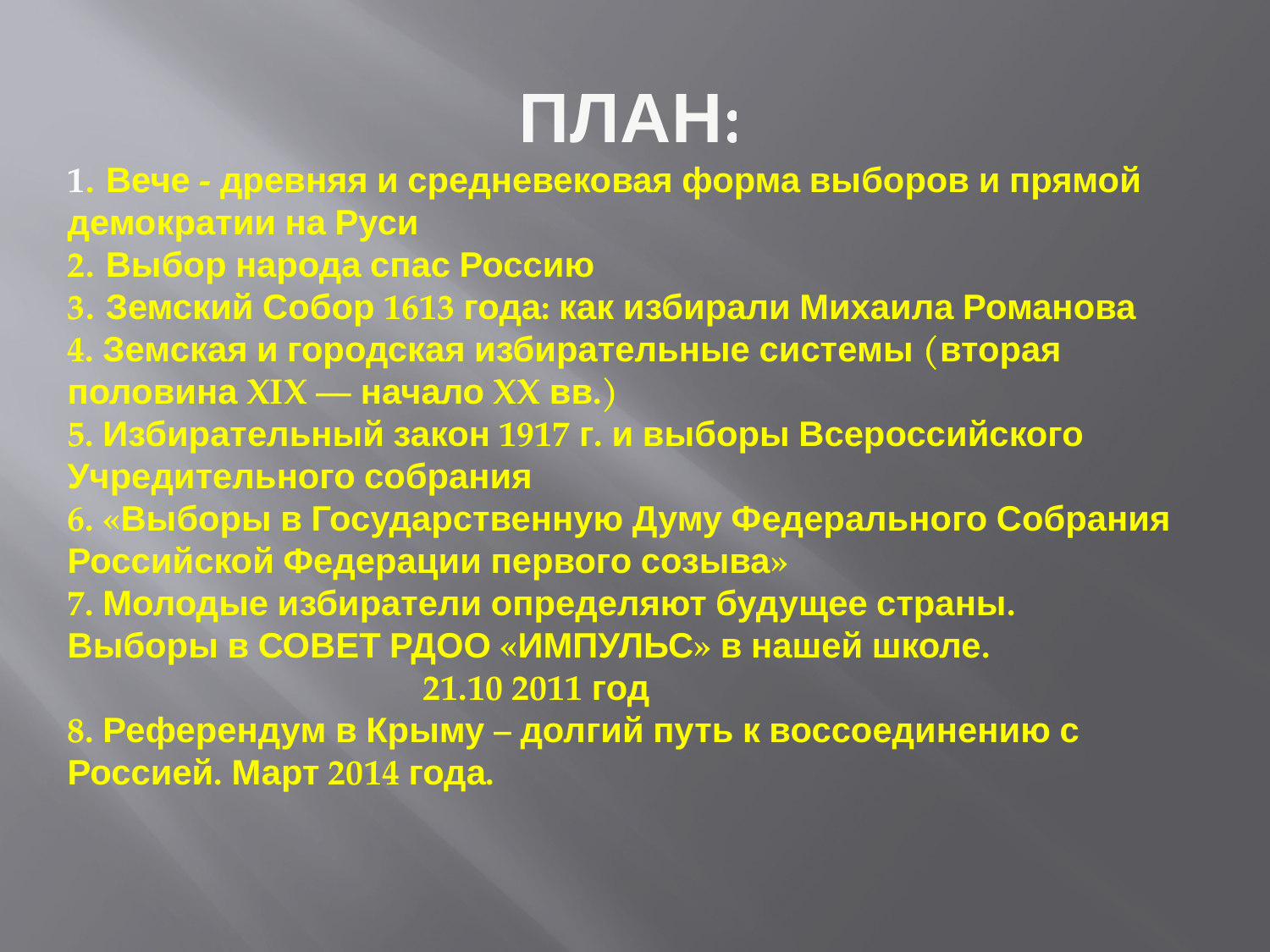

ПЛАН:
1. Вече - древняя и средневековая форма выборов и прямой демократии на Руси
2. Выбор народа спас Россию
3. Земский Собор 1613 года: как избирали Михаила Романова
4. Земская и городская избирательные системы (вторая половина XIX — начало XX вв.)
5. Избирательный закон 1917 г. и выборы Всероссийского Учредительного собрания
6. «Выборы в Государственную Думу Федерального Собрания Российской Федерации первого созыва»
7. Молодые избиратели определяют будущее страны.
Выборы в СОВЕТ РДОО «ИМПУЛЬС» в нашей школе.
                                        21.10 2011 год
8. Референдум в Крыму – долгий путь к воссоединению с Россией. Март 2014 года.